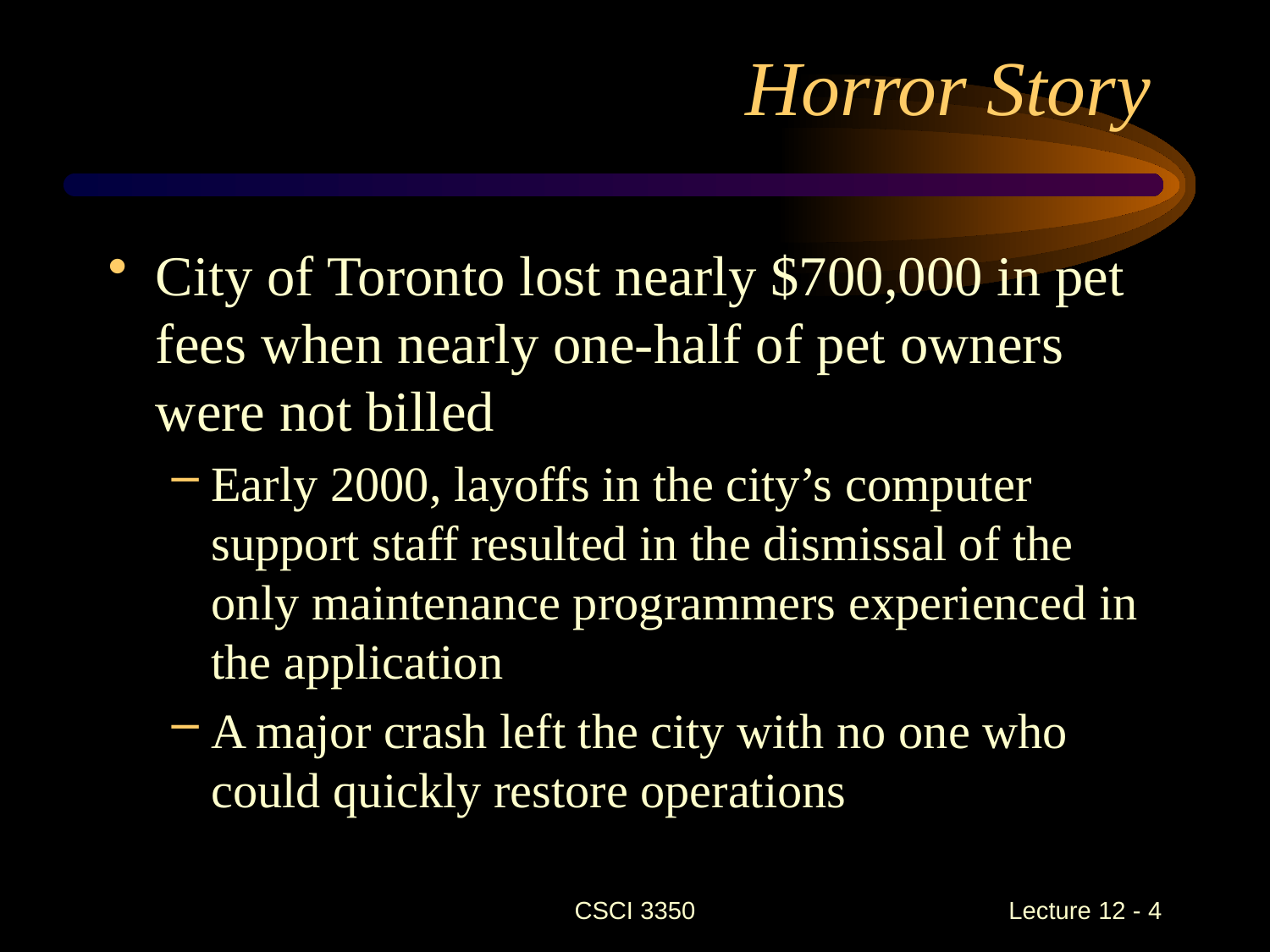

# Horror Story
City of Toronto lost nearly $700,000 in pet fees when nearly one-half of pet owners were not billed
Early 2000, layoffs in the city’s computer support staff resulted in the dismissal of the only maintenance programmers experienced in the application
A major crash left the city with no one who could quickly restore operations

CSCI 3350
Lecture 12 - 4